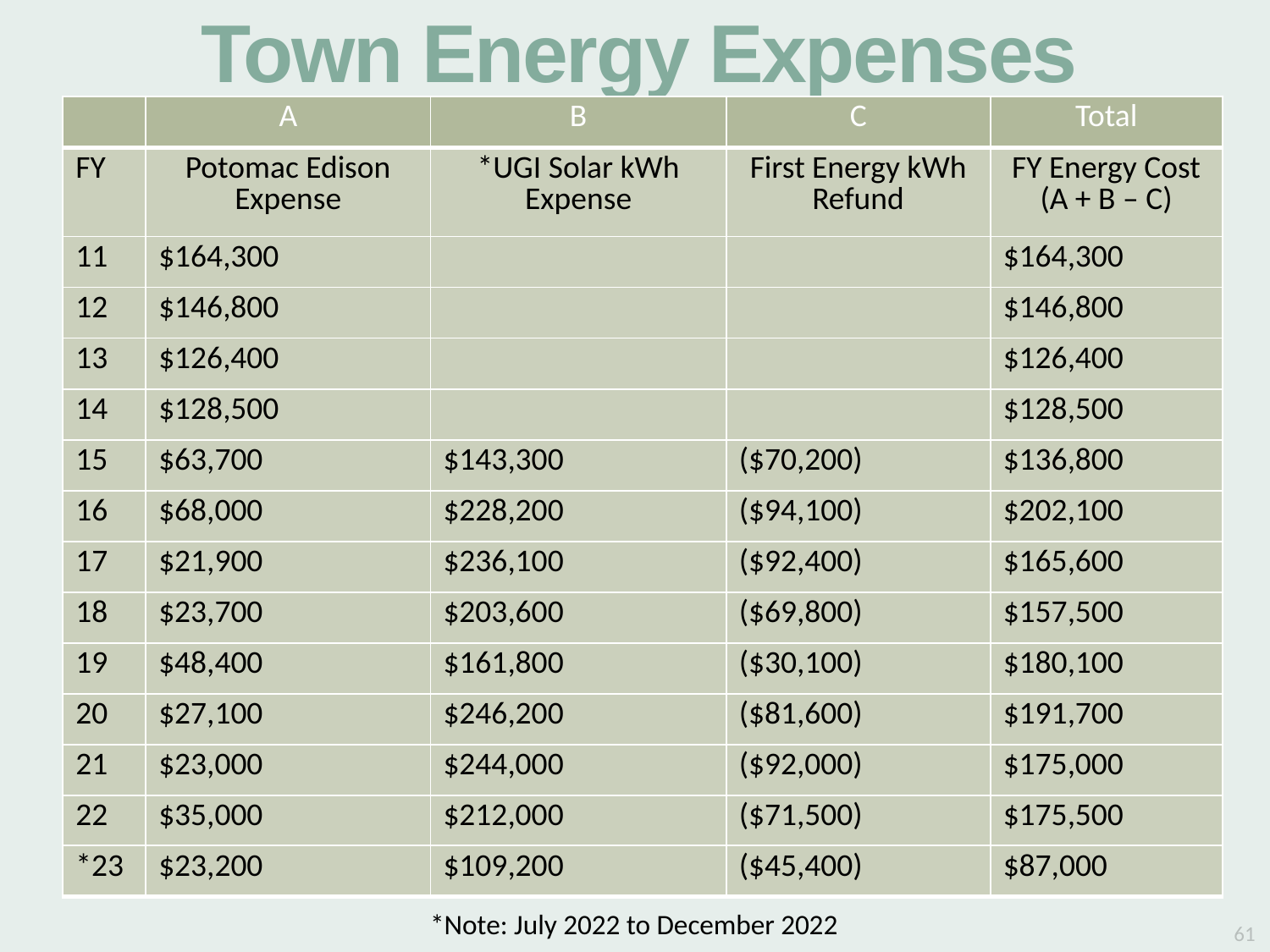

# Town Energy Expenses
|  | A | B | C | Total |
| --- | --- | --- | --- | --- |
| FY | Potomac Edison Expense | \*UGI Solar kWh Expense | First Energy kWh Refund | FY Energy Cost (A + B – C) |
| 11 | $164,300 |  |  | $164,300 |
| 12 | $146,800 |  |  | $146,800 |
| 13 | $126,400 |  |  | $126,400 |
| 14 | $128,500 |  |  | $128,500 |
| 15 | $63,700 | $143,300 | ($70,200) | $136,800 |
| 16 | $68,000 | $228,200 | ($94,100) | $202,100 |
| 17 | $21,900 | $236,100 | ($92,400) | $165,600 |
| 18 | $23,700 | $203,600 | ($69,800) | $157,500 |
| 19 | $48,400 | $161,800 | ($30,100) | $180,100 |
| 20 | $27,100 | $246,200 | ($81,600) | $191,700 |
| 21 | $23,000 | $244,000 | ($92,000) | $175,000 |
| 22 | $35,000 | $212,000 | ($71,500) | $175,500 |
61
| \*23 | $23,200 | $109,200 | ($45,400) | $87,000 |
| --- | --- | --- | --- | --- |
*Note: July 2022 to December 2022